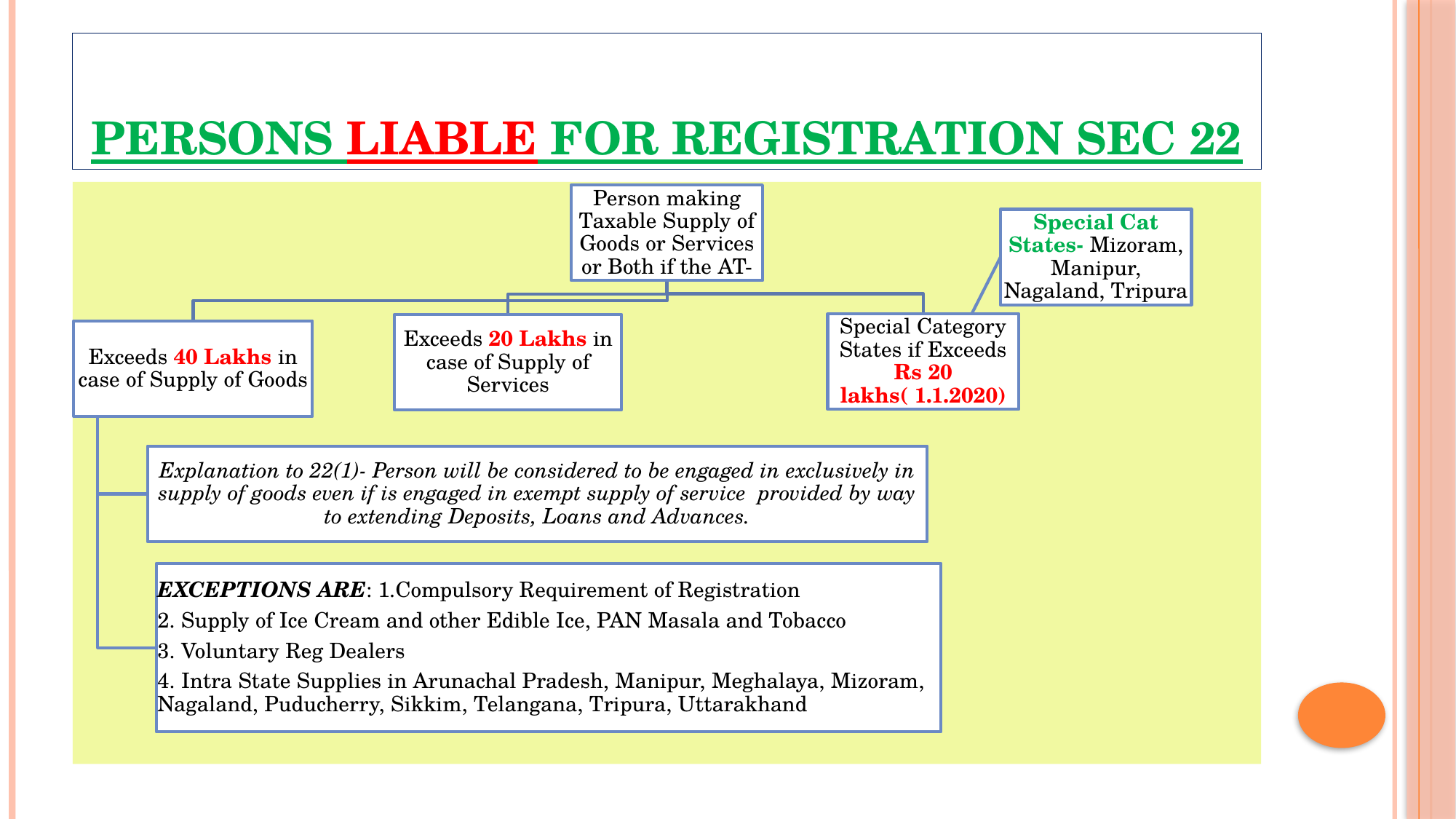

# Persons liable for registration SEC 22
Person making Taxable Supply of Goods or Services or Both if the AT-
Exceeds 40 Lakhs in case of Supply of Goods
Explanation to 22(1)- Person will be considered to be engaged in exclusively in supply of goods even if is engaged in exempt supply of service  provided by way to extending Deposits, Loans and Advances.
EXCEPTIONS ARE: 1.Compulsory Requirement of Registration
2. Supply of Ice Cream and other Edible Ice, PAN Masala and Tobacco
3. Voluntary Reg Dealers
4. Intra State Supplies in Arunachal Pradesh, Manipur, Meghalaya, Mizoram, Nagaland, Puducherry, Sikkim, Telangana, Tripura, Uttarakhand
Exceeds 20 Lakhs in case of Supply of Services
Special Category States if Exceeds Rs 20 lakhs( 1.1.2020)
Special Cat States- Mizoram, Manipur, Nagaland, Tripura